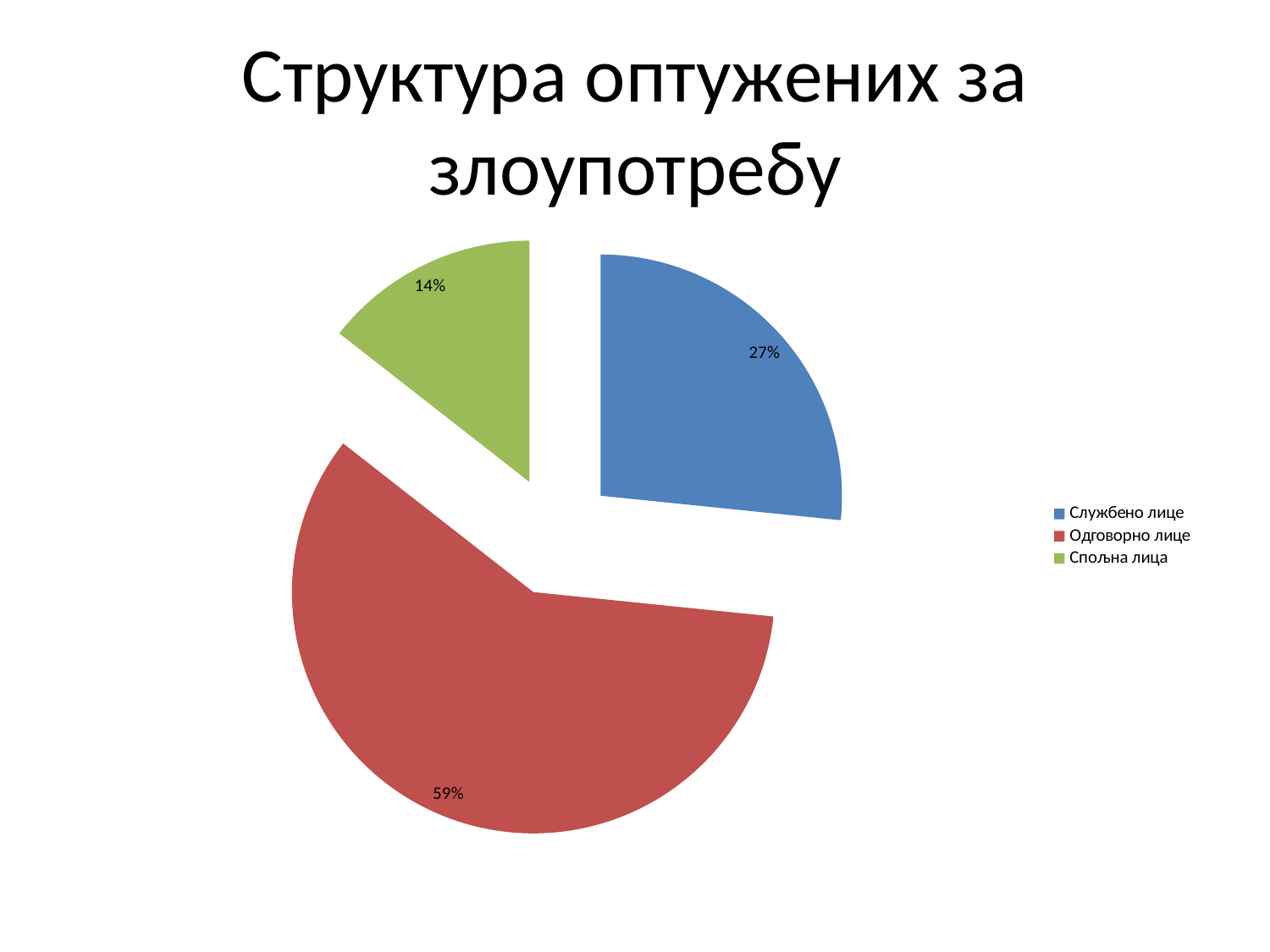

# Структура оптужених за злоупотребу

### Chart

| Category |  |
|---|---|
| Службено лице | 791.0 |
| Одговорно лице | 1752.0 |
| Спољна лица | 429.0 |